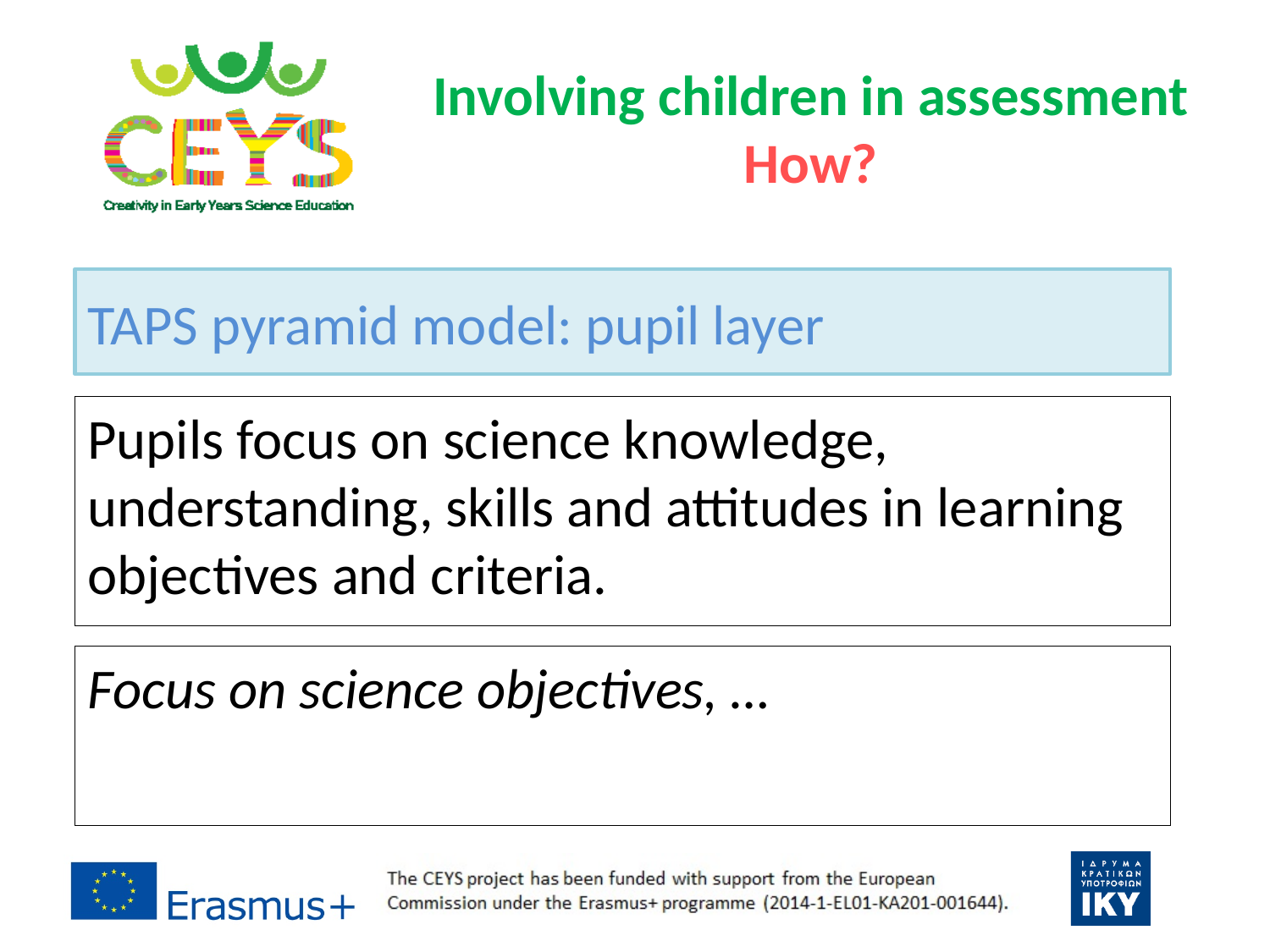

# Involving children in assessment How?
TAPS pyramid model: pupil layer
Pupils focus on science knowledge, understanding, skills and attitudes in learning objectives and criteria.
Focus on science objectives, …